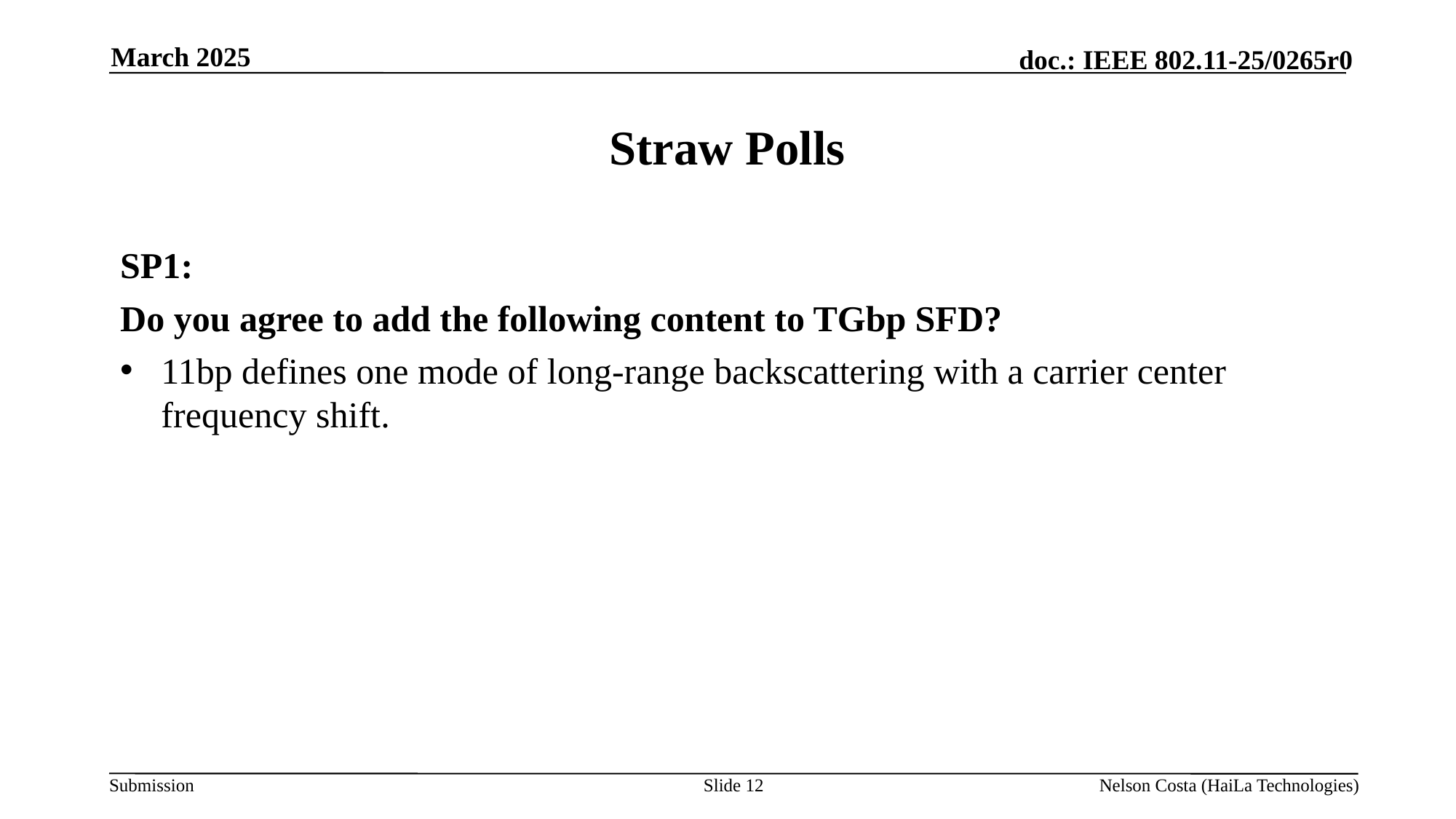

March 2025
# Straw Polls
SP1:
Do you agree to add the following content to TGbp SFD?
11bp defines one mode of long-range backscattering with a carrier center frequency shift.

Slide 12
Nelson Costa (HaiLa Technologies)